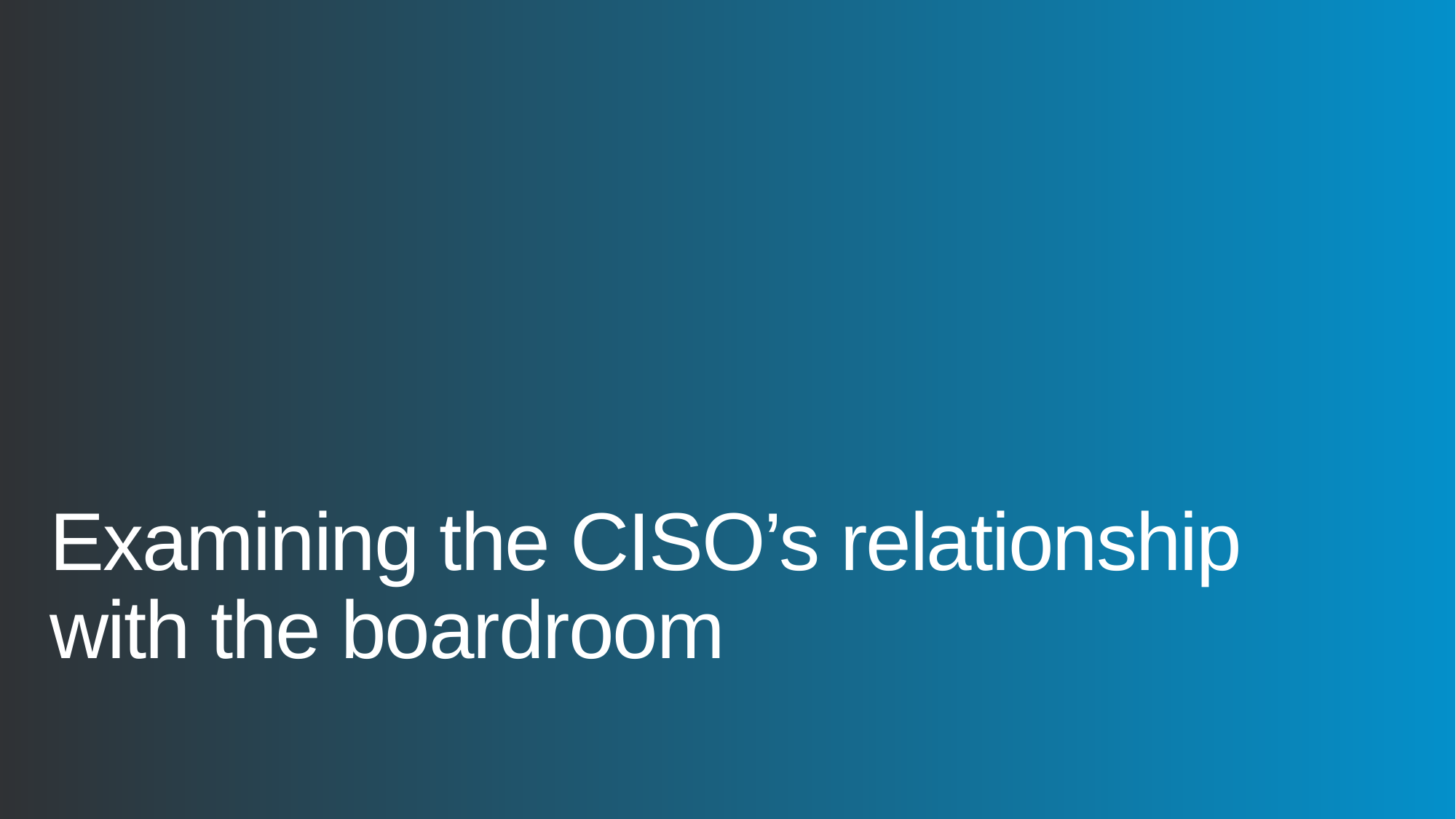

# Examining the CISO’s relationship with the boardroom